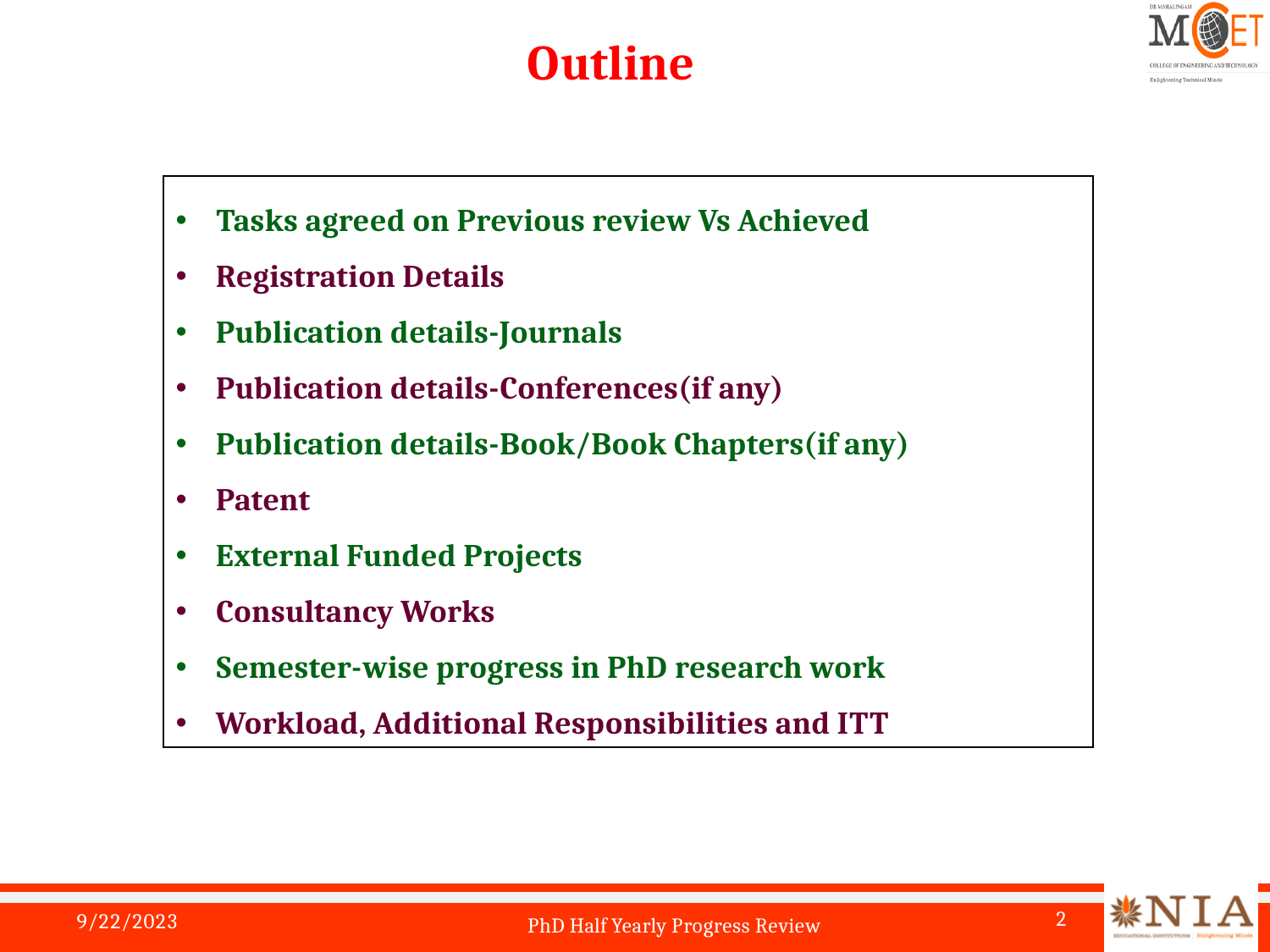

# Outline
| Tasks agreed on Previous review Vs Achieved Registration Details Publication details-Journals Publication details-Conferences(if any) Publication details-Book/Book Chapters(if any) Patent External Funded Projects Consultancy Works Semester-wise progress in PhD research work Workload, Additional Responsibilities and ITT |
| --- |